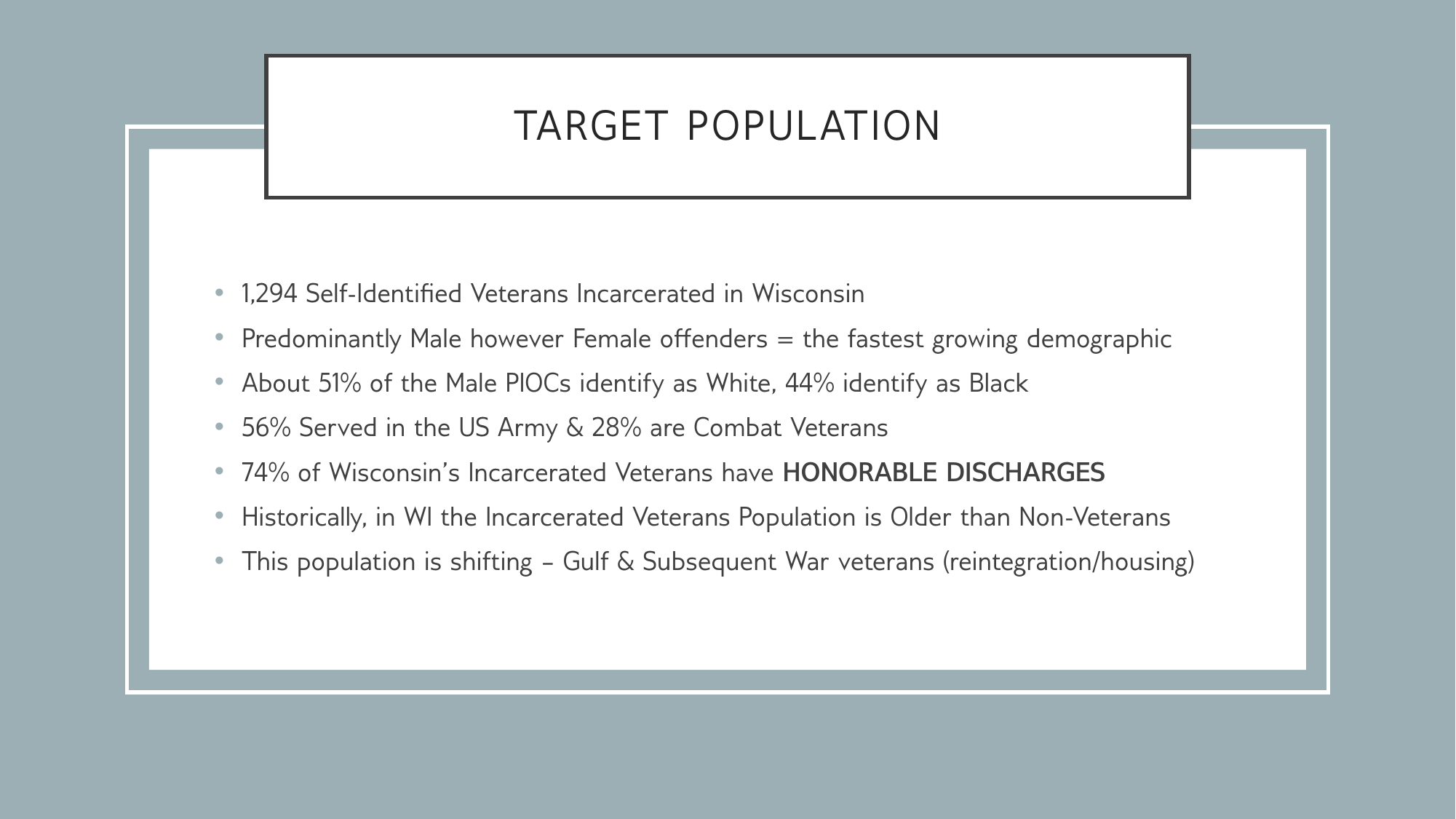

# Target population

1,294 Self-Identified Veterans Incarcerated in Wisconsin
Predominantly Male however Female offenders = the fastest growing demographic
About 51% of the Male PIOCs identify as White, 44% identify as Black
56% Served in the US Army & 28% are Combat Veterans
74% of Wisconsin’s Incarcerated Veterans have HONORABLE DISCHARGES
Historically, in WI the Incarcerated Veterans Population is Older than Non-Veterans
This population is shifting – Gulf & Subsequent War veterans (reintegration/housing)